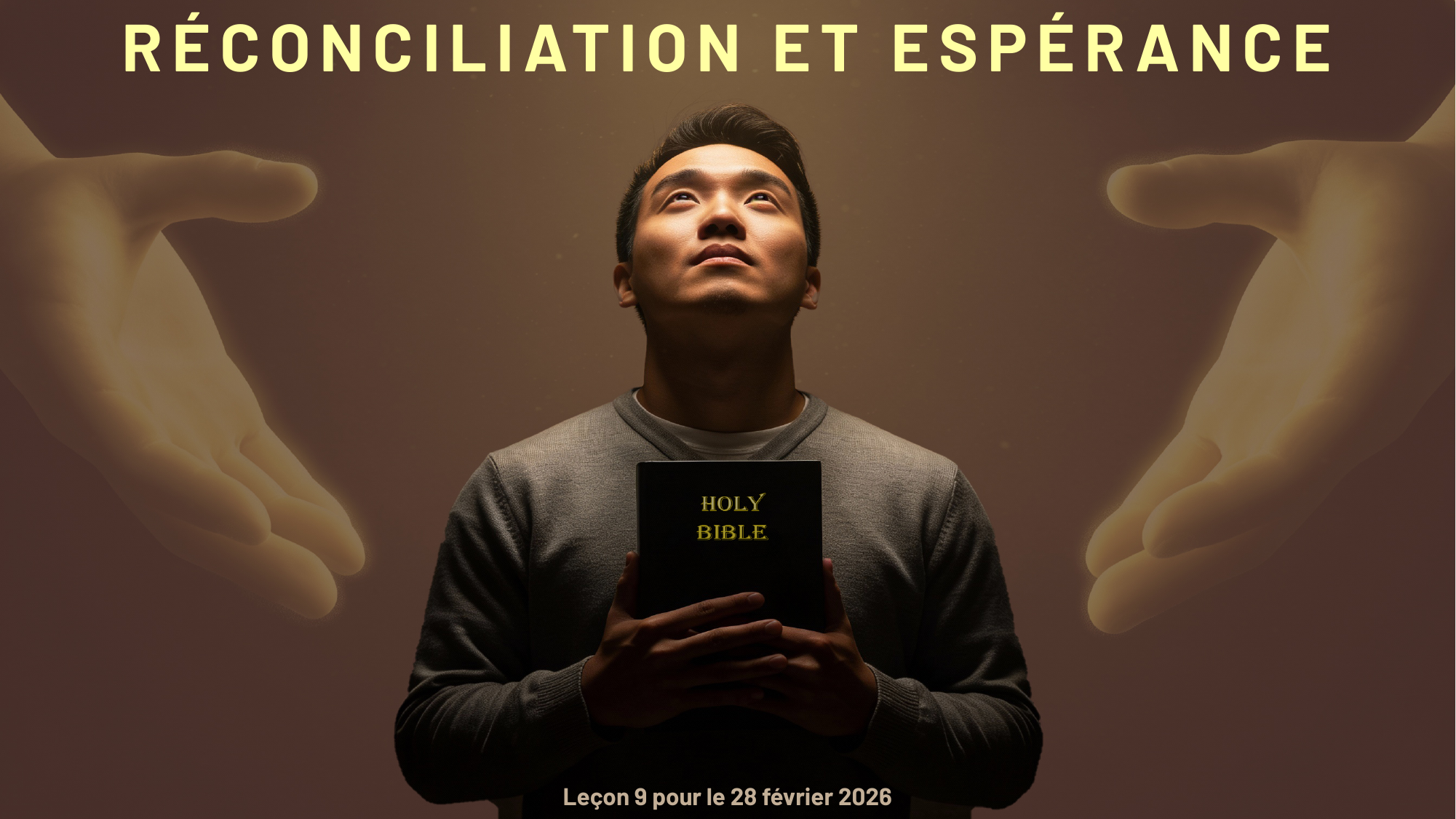

RÉCONCILIATION ET ESPÉRANCE
Leçon 9 pour le 28 février 2026